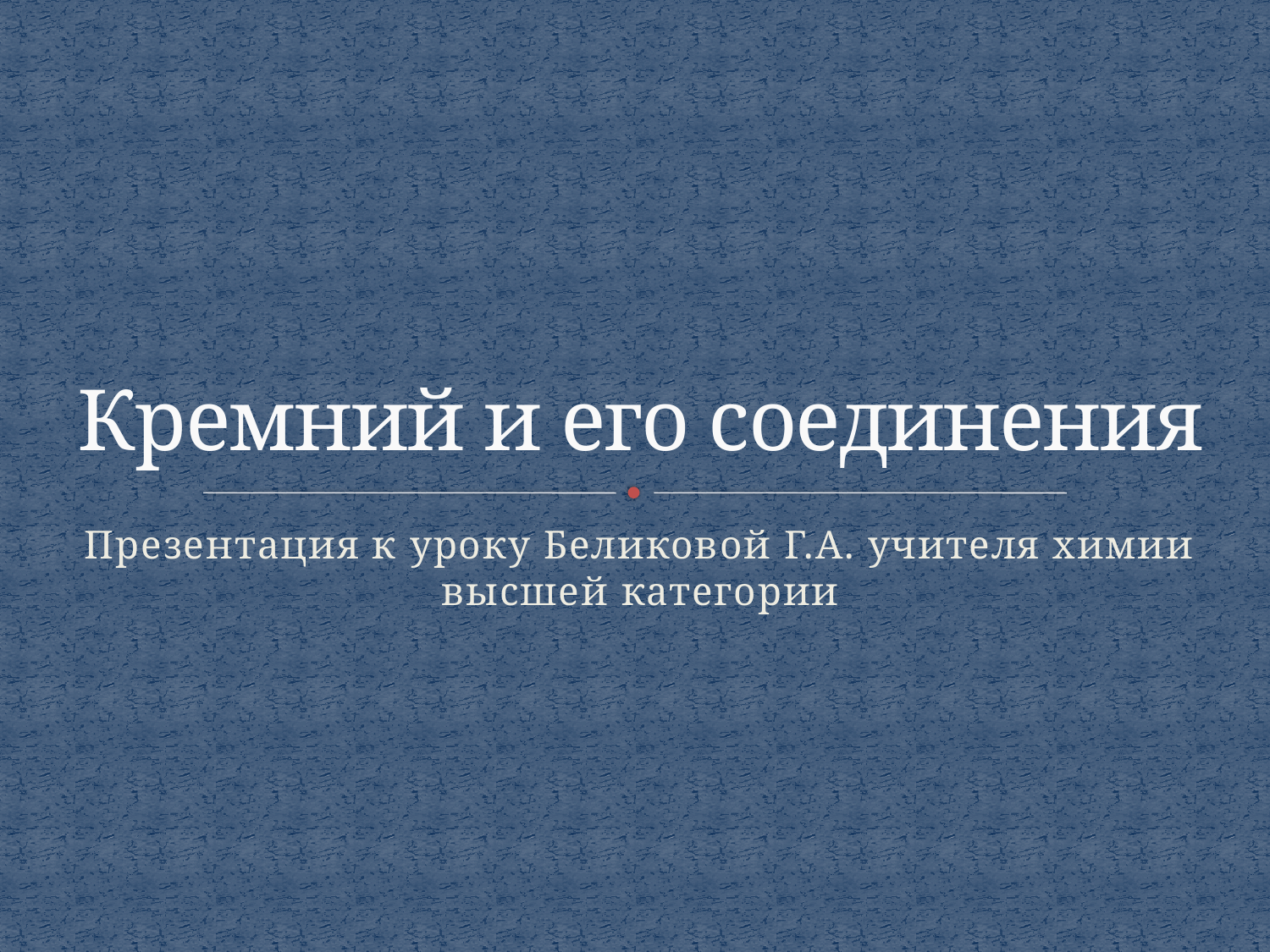

# Кремний и его соединения
Презентация к уроку Беликовой Г.А. учителя химии высшей категории